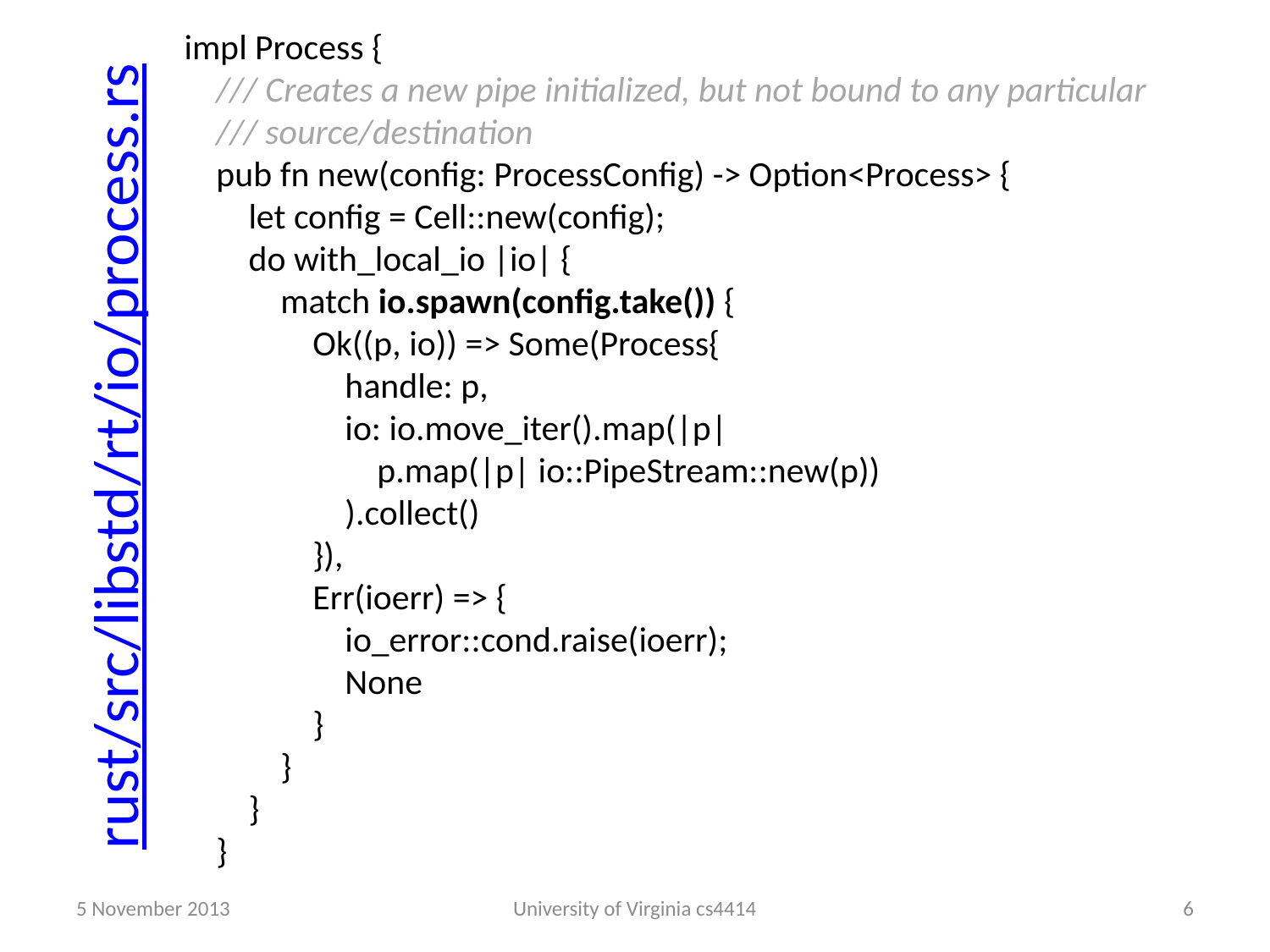

impl Process {
    /// Creates a new pipe initialized, but not bound to any particular
    /// source/destination
    pub fn new(config: ProcessConfig) -> Option<Process> {
        let config = Cell::new(config);
        do with_local_io |io| {
            match io.spawn(config.take()) {
                Ok((p, io)) => Some(Process{
                    handle: p,
                    io: io.move_iter().map(|p|
                        p.map(|p| io::PipeStream::new(p))
                    ).collect()
                }),
                Err(ioerr) => {
                    io_error::cond.raise(ioerr);
                    None
                }
            }
        }
    }
# rust/src/libstd/rt/io/process.rs
5 November 2013
University of Virginia cs4414
6